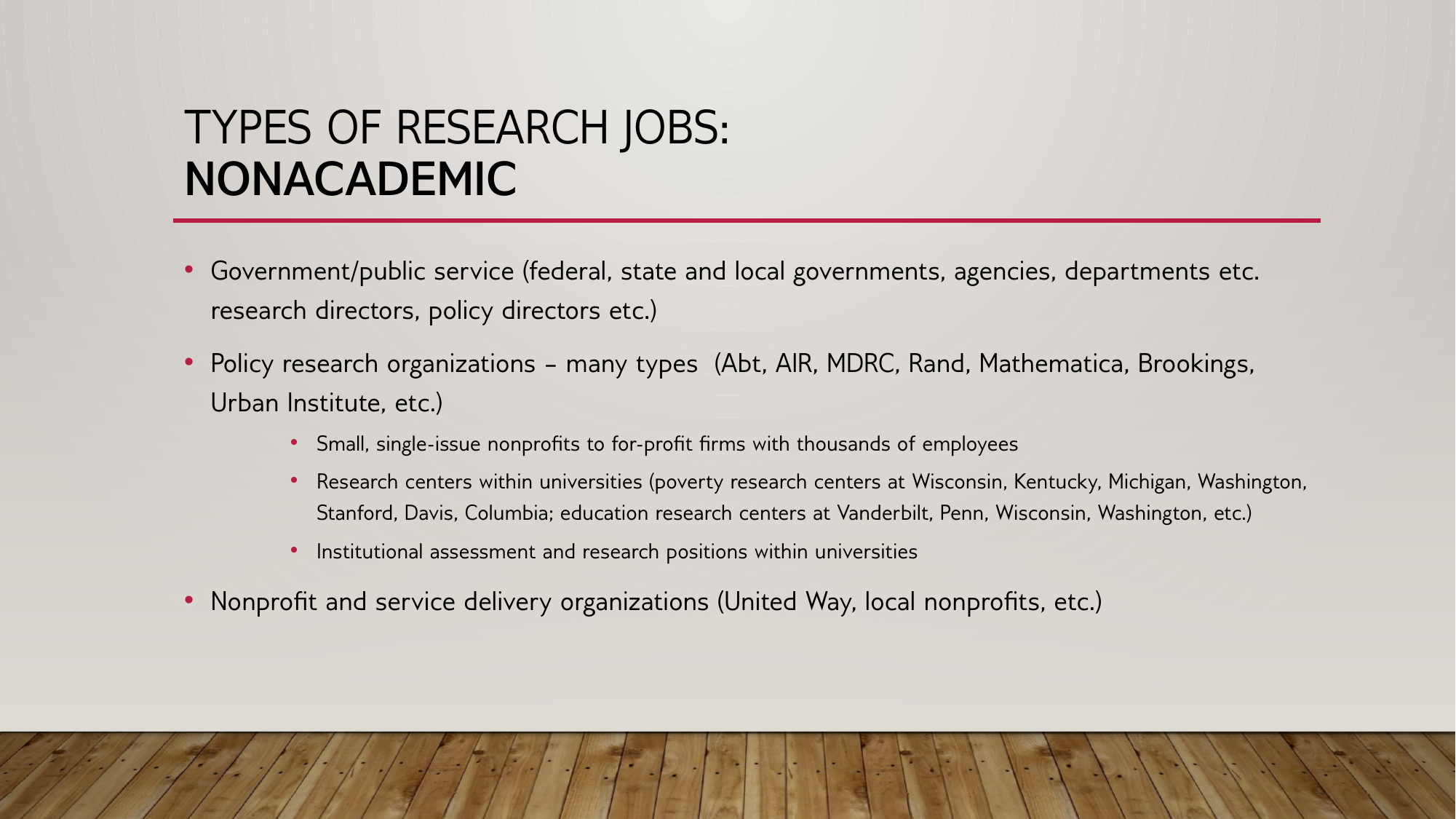

# Types of research jobs: Nonacademic
Government/public service (federal, state and local governments, agencies, departments etc. research directors, policy directors etc.)
Policy research organizations – many types  (Abt, AIR, MDRC, Rand, Mathematica, Brookings, Urban Institute, etc.)
Small, single-issue nonprofits to for-profit firms with thousands of employees
Research centers within universities (poverty research centers at Wisconsin, Kentucky, Michigan, Washington, Stanford, Davis, Columbia; education research centers at Vanderbilt, Penn, Wisconsin, Washington, etc.)
Institutional assessment and research positions within universities
Nonprofit and service delivery organizations (United Way, local nonprofits, etc.)